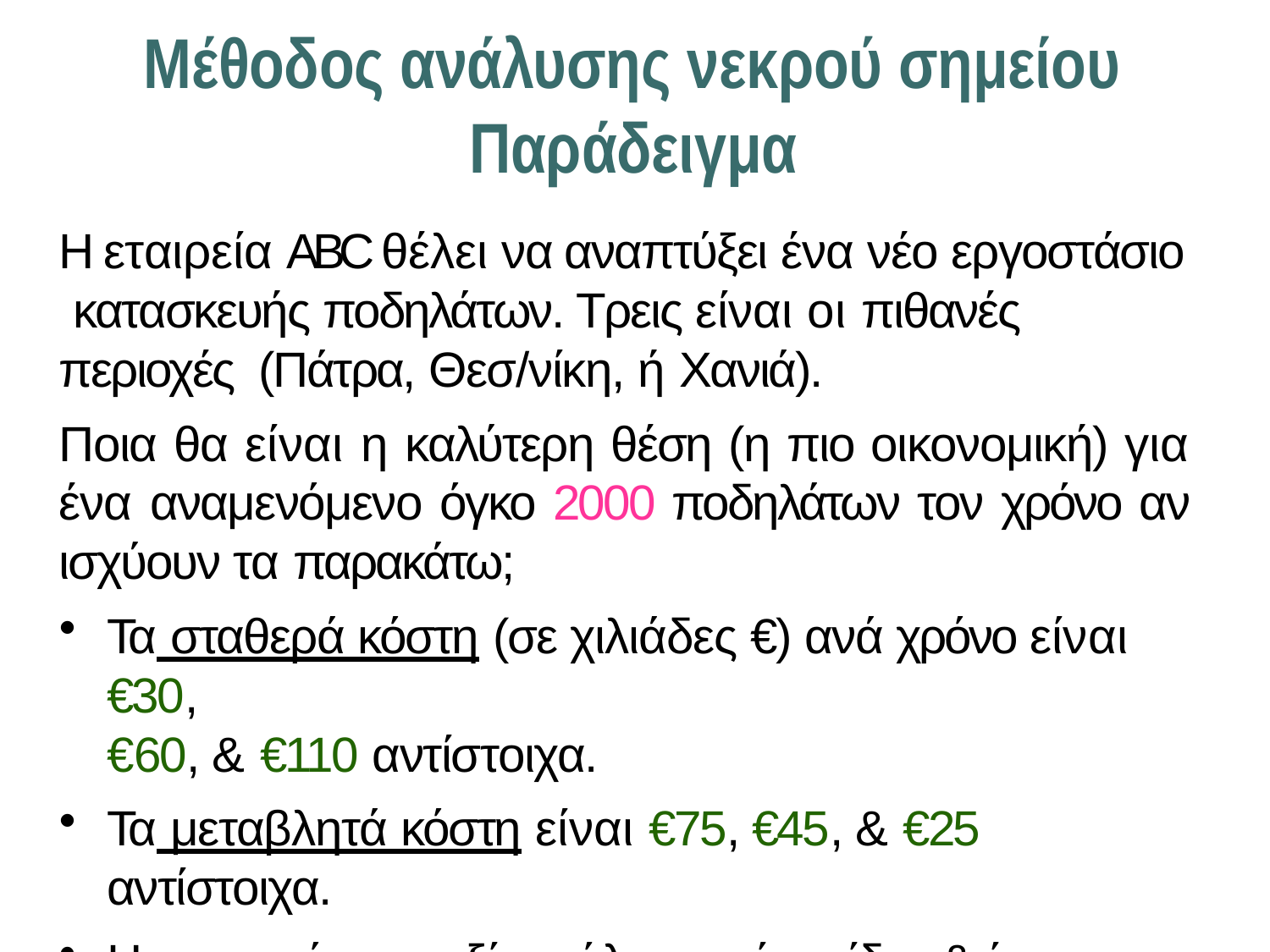

# Μέθοδος ανάλυσης νεκρού σημείου  Παράδειγμα
Η εταιρεία ABC θέλει να αναπτύξει ένα νέο εργοστάσιο  κατασκευής ποδηλάτων. Τρεις είναι οι πιθανές περιοχές  (Πάτρα, Θεσ/νίκη, ή Χανιά).
Ποια θα είναι η καλύτερη θέση (η πιο οικονομική) για  ένα αναμενόμενο όγκο 2000 ποδηλάτων τον χρόνο αν  ισχύουν τα παρακάτω;
Τα σταθερά κόστη (σε χιλιάδες €) ανά χρόνο είναι €30,
€60, & €110 αντίστοιχα.
Τα μεταβλητά κόστη είναι €75, €45, & €25 αντίστοιχα.
Η αναμενόμενη αξία πώλησης είναι ίδια & ίση με
€120 / μον.